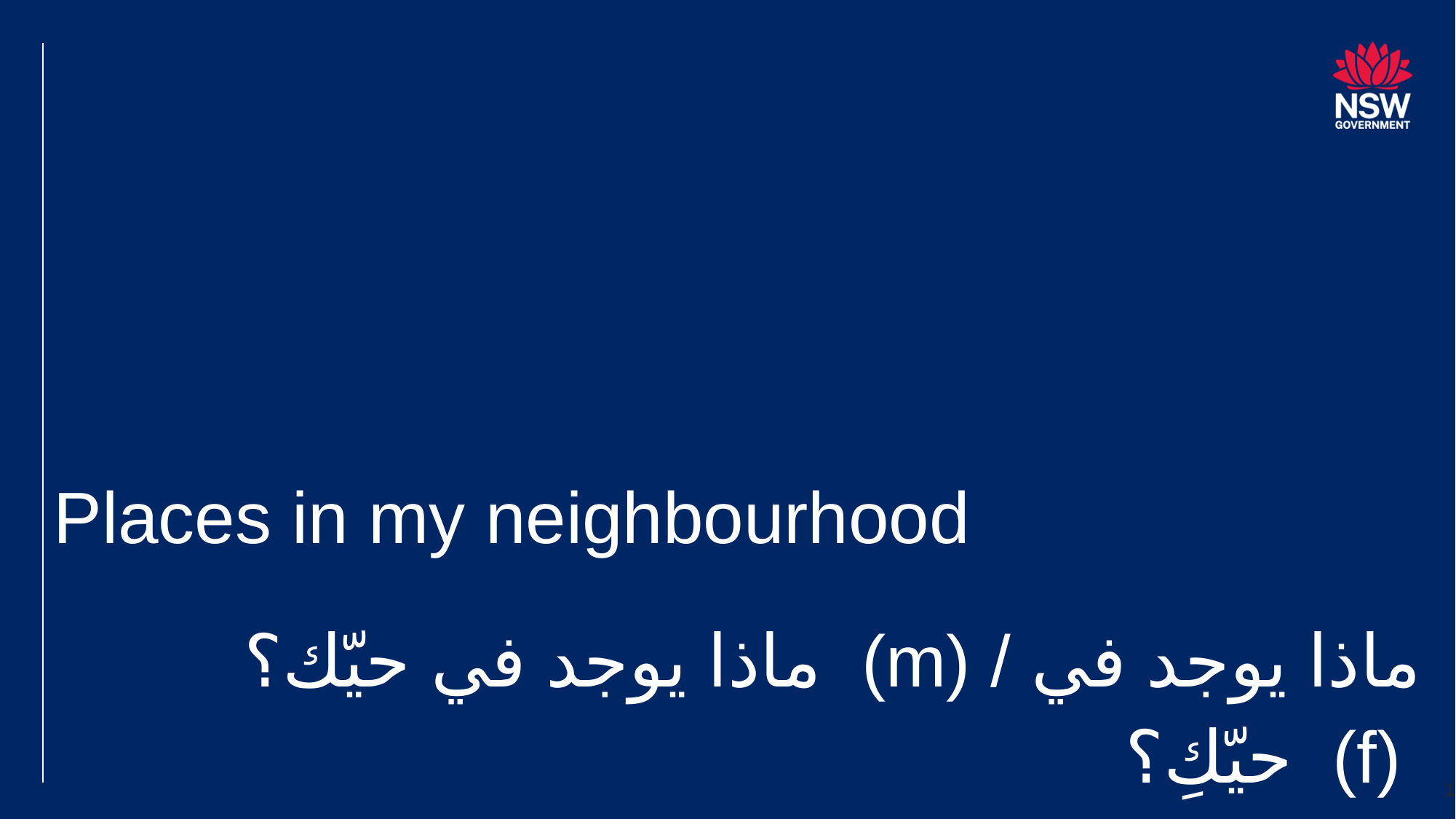

# Places in my neighbourhood
ماذا يوجد في حيّك؟  (m) / ماذا يوجد في حيّكِ؟  (f)

1